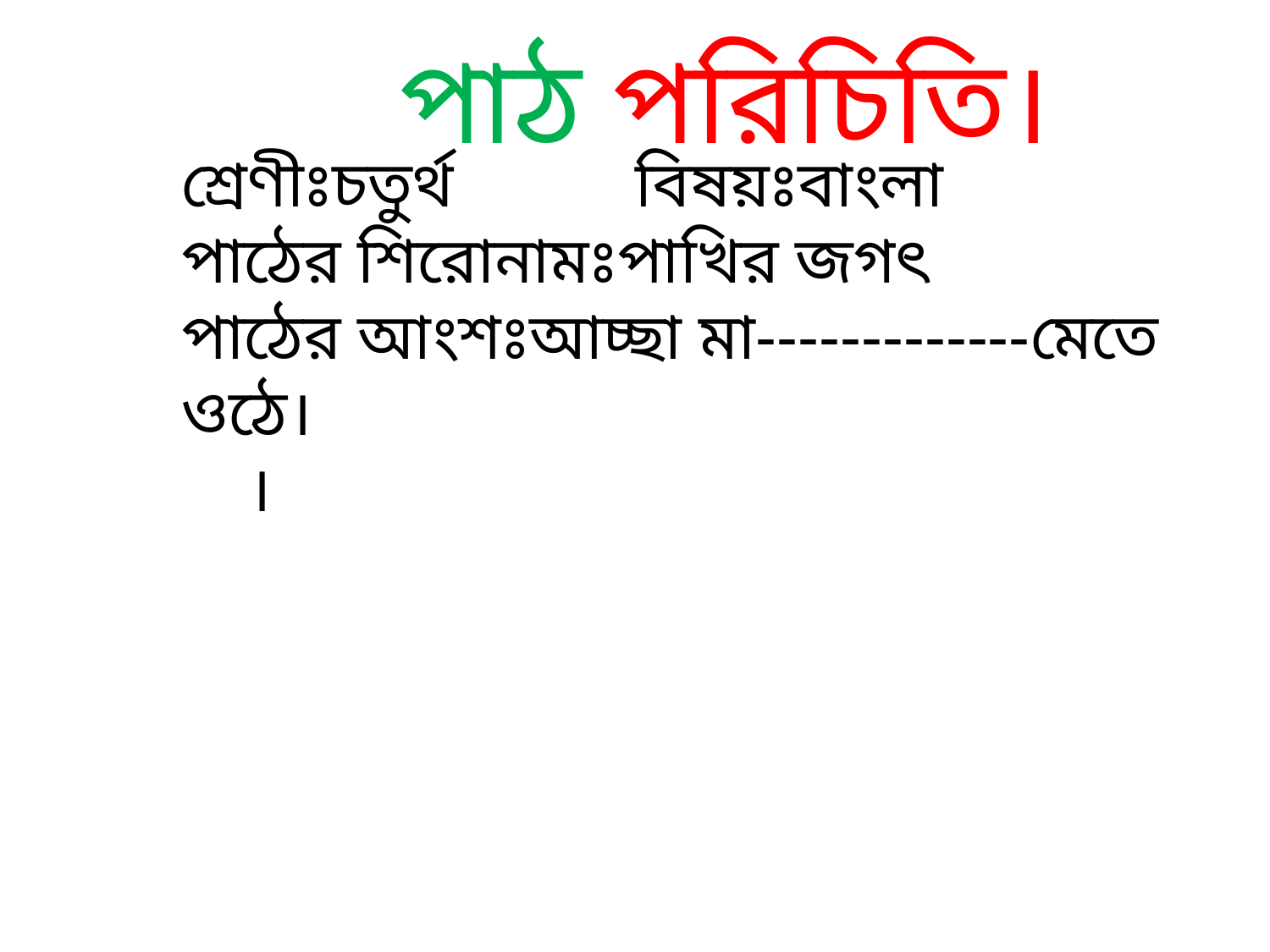

পাঠ পরিচিতি।
শ্রেণীঃচতুর্থ           বিষয়ঃবাংলা
পাঠের শিরোনামঃপাখির জগৎ
পাঠের আংশঃআচ্ছা মা-------------মেতে ওঠে।                                                            ।